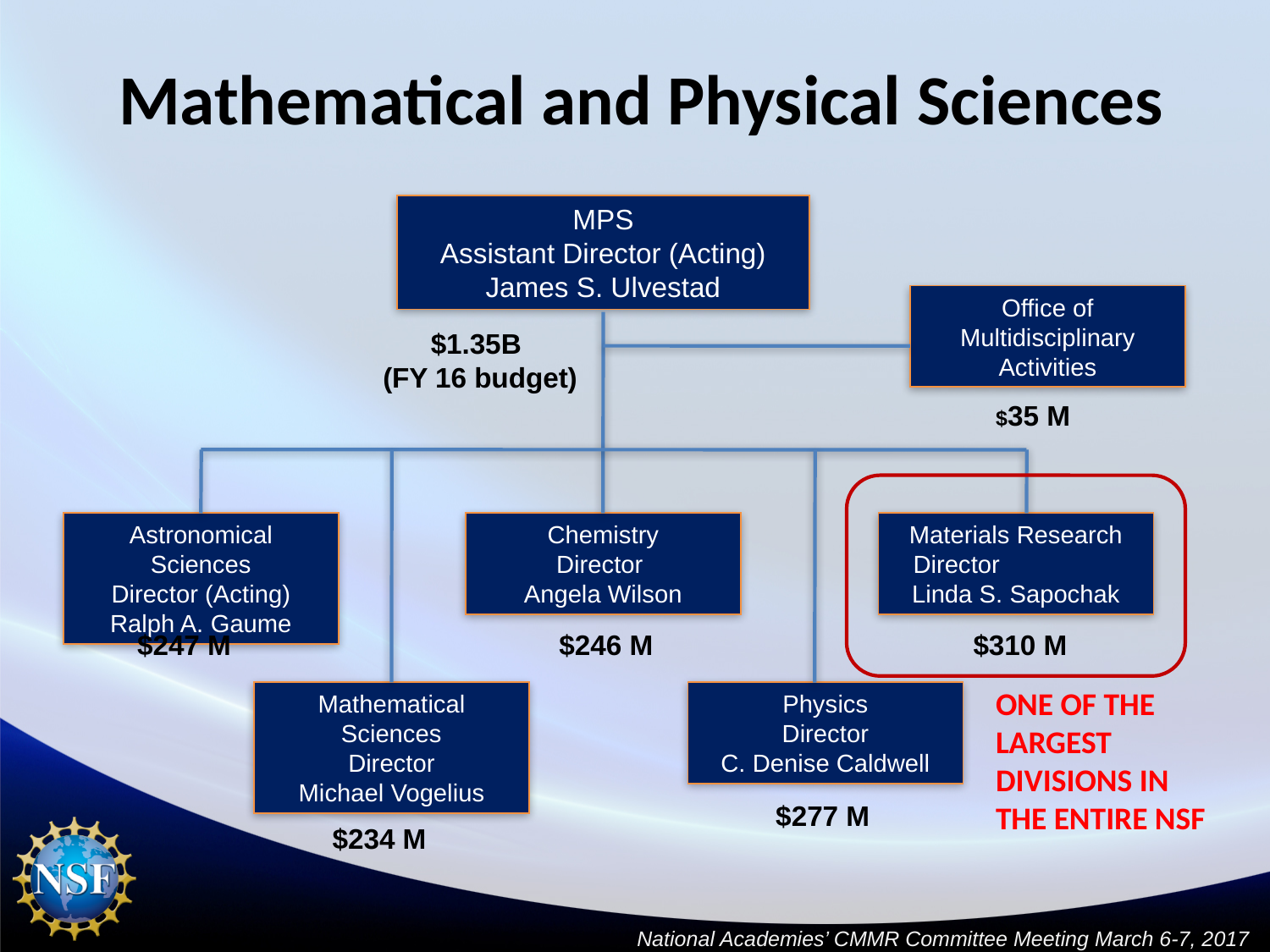

Mathematical and Physical Sciences
MPS
Assistant Director (Acting)
James S. Ulvestad
Office of Multidisciplinary Activities
$1.35B
 (FY 16 budget)
$35 M

Astronomical Sciences
Director (Acting)
Ralph A. Gaume
Chemistry
Director
Angela Wilson
Materials Research
Director                  Linda S. Sapochak
$247 M                                          $246 M                                         $310 M
Mathematical Sciences
Director
Michael Vogelius
Physics
Director
C. Denise Caldwell
$277 M
$234 M
ONE OF THE LARGEST DIVISIONS IN THE ENTIRE NSF
National Academies’ CMMR Committee Meeting March 6-7, 2017